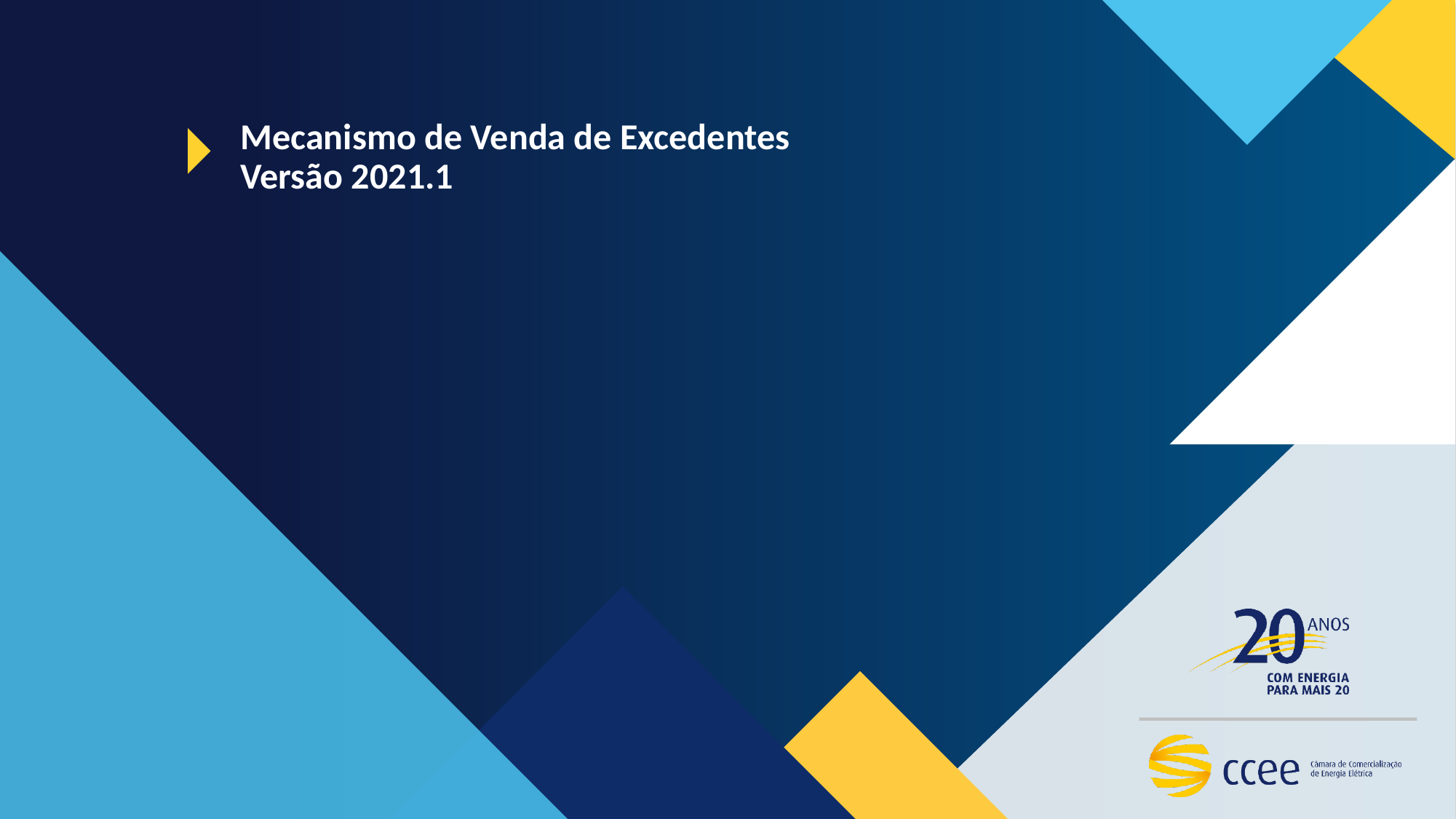

# Mecanismo de Venda de Excedentes Versão 2021.1